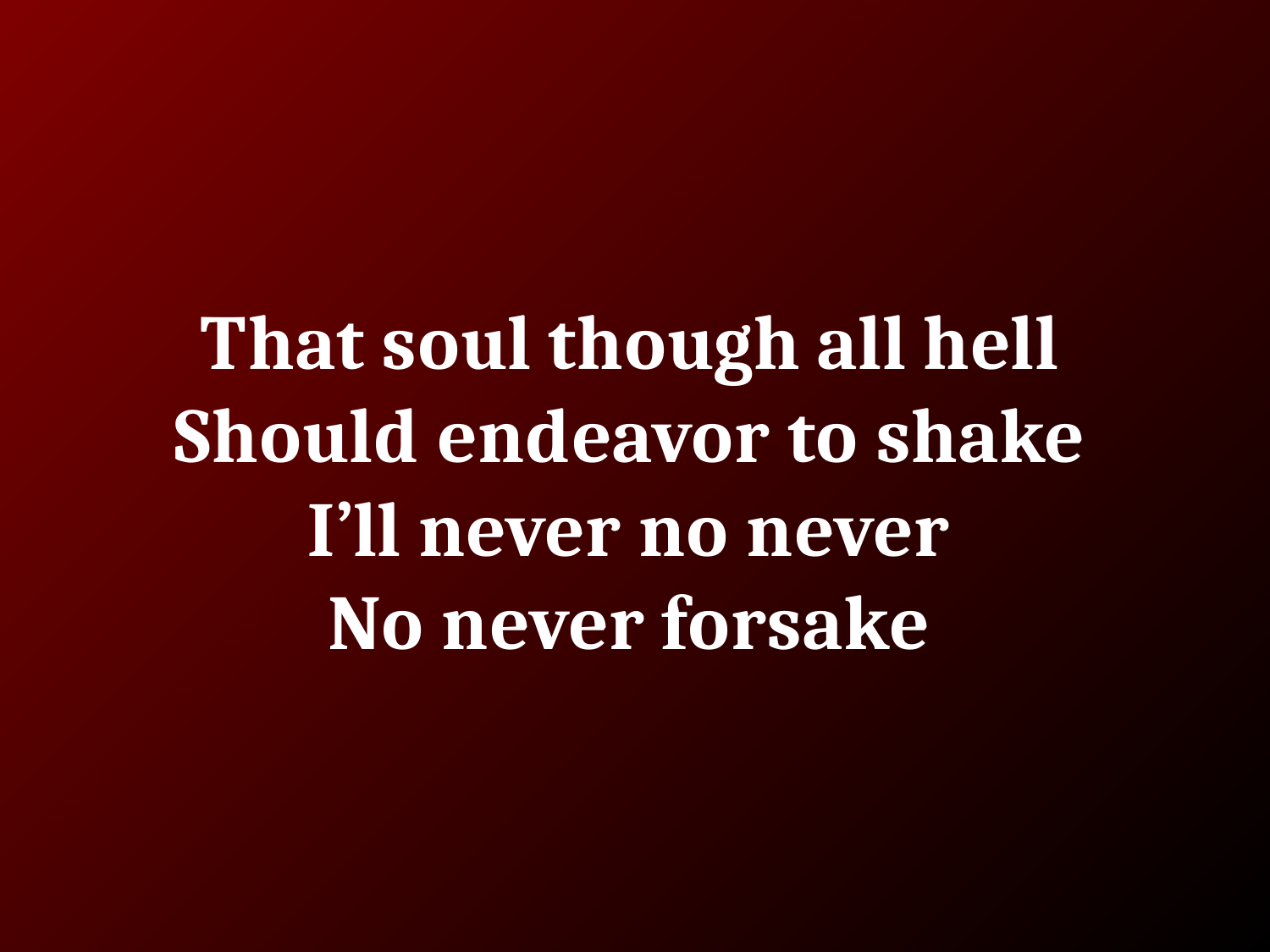

# That soul though all hell
Should endeavor to shake
I’ll never no never
No never forsake